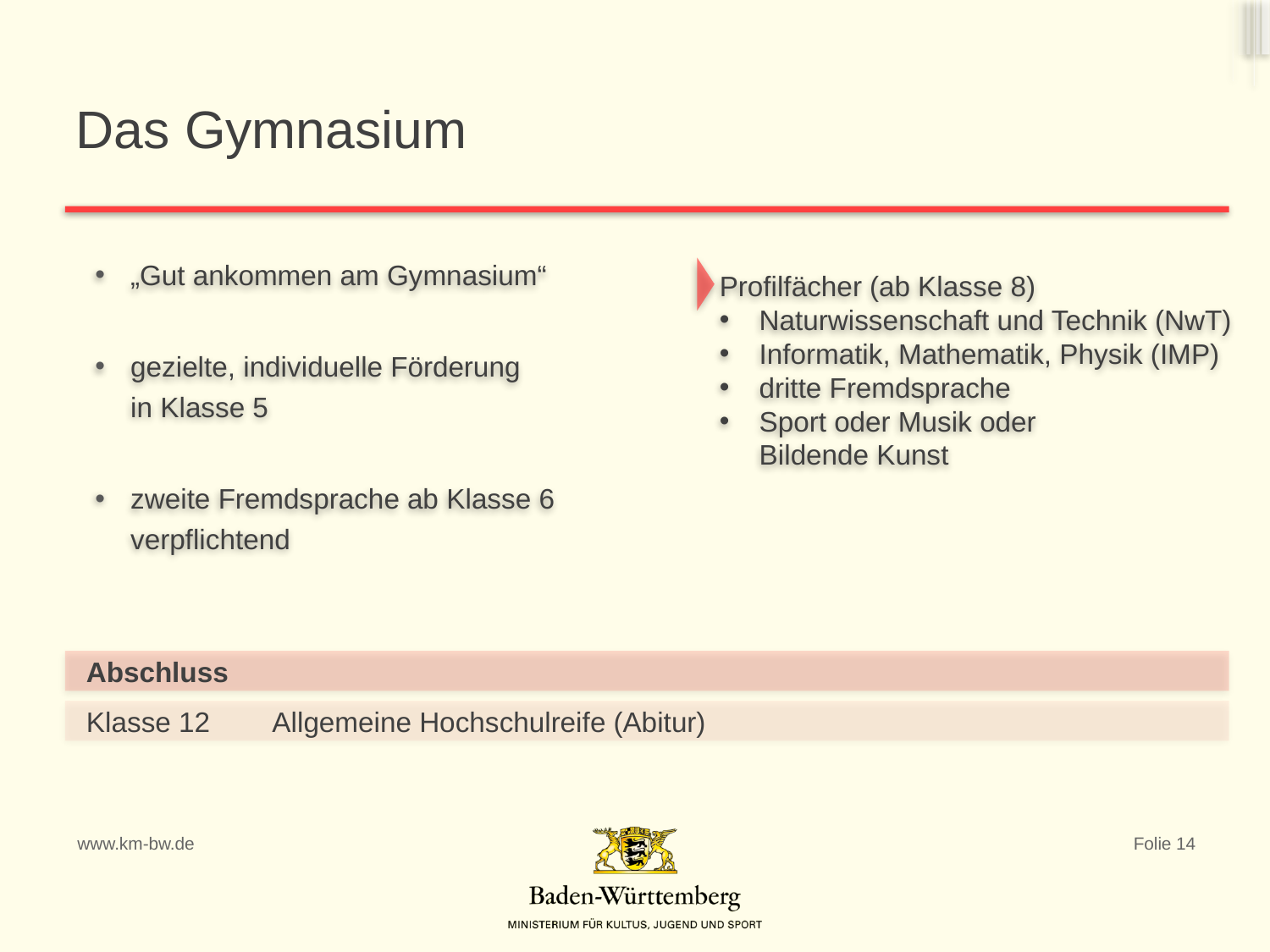

Das Gymnasium

„Gut ankommen am Gymnasium“

gezielte, individuelle Förderung
in Klasse 5

zweite Fremdsprache ab Klasse 6 verpflichtend

Profilfächer (ab Klasse 8)
Naturwissenschaft und Technik (NwT)
Informatik, Mathematik, Physik (IMP)
dritte Fremdsprache
Sport oder Musik oder                   Bildende Kunst

| Abschluss |  |
| --- | --- |
| Klasse 12 | Allgemeine Hochschulreife (Abitur) |

www.km-bw.de
Folie 14